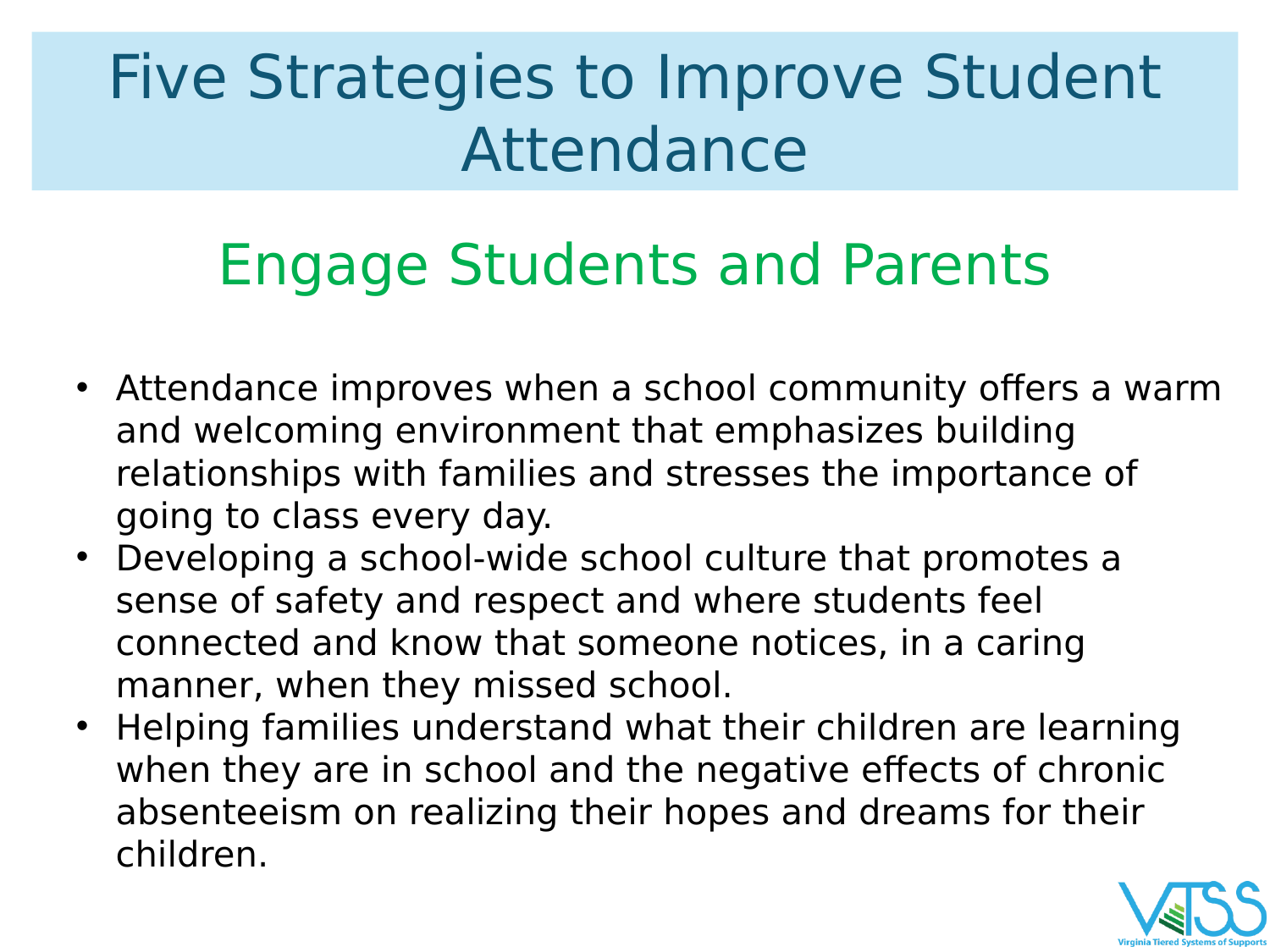

# Five Strategies to Improve Student Attendance
Engage Students and Parents

Attendance improves when a school community offers a warm and welcoming environment that emphasizes building relationships with families and stresses the importance of going to class every day.
Developing a school-wide school culture that promotes a sense of safety and respect and where students feel connected and know that someone notices, in a caring manner, when they missed school.
Helping families understand what their children are learning when they are in school and the negative effects of chronic absenteeism on realizing their hopes and dreams for their children.